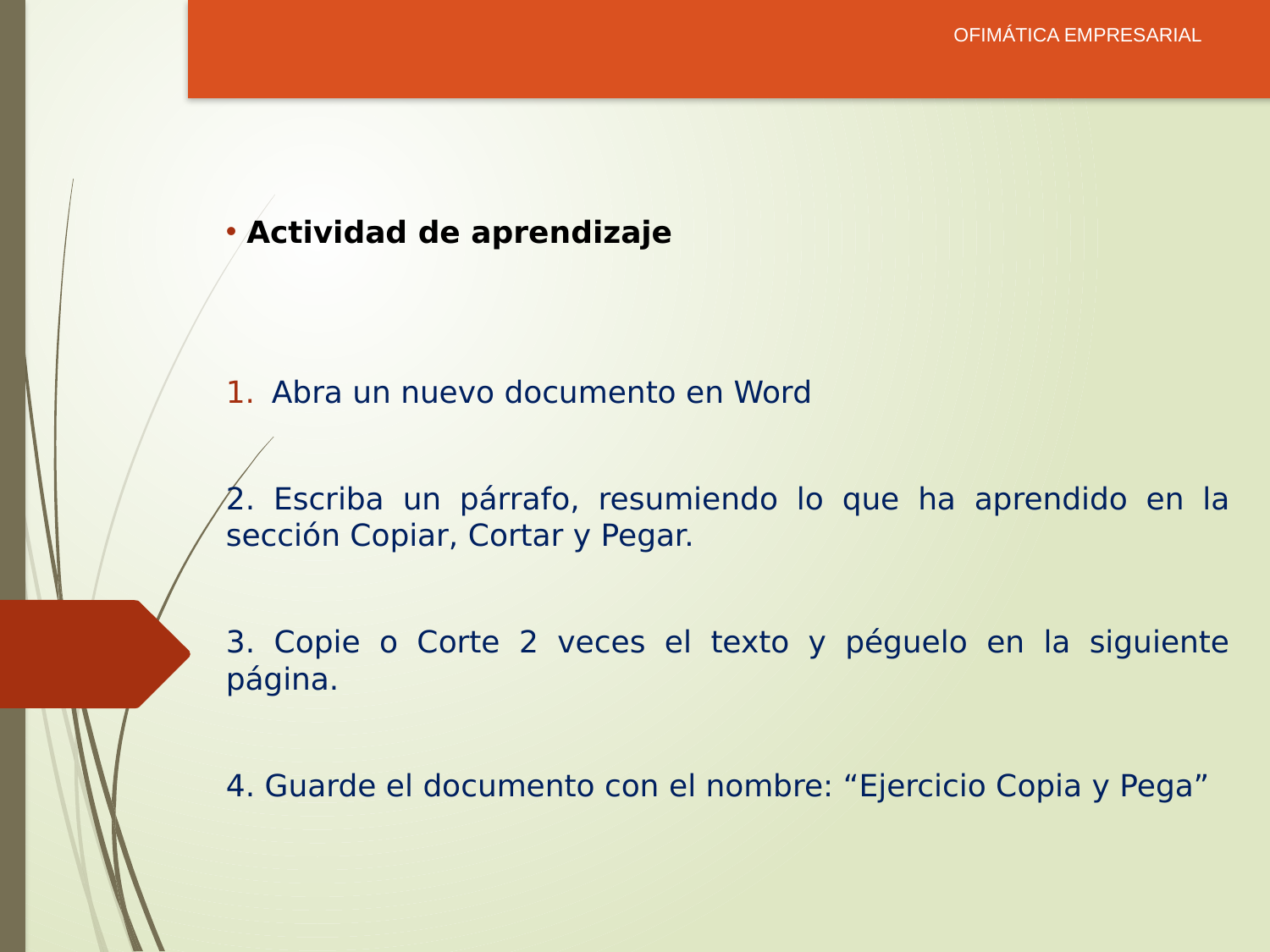

OFIMÁTICA EMPRESARIAL

 Actividad de aprendizaje

Abra un nuevo documento en Word

2. Escriba un párrafo, resumiendo lo que ha aprendido en la sección Copiar, Cortar y Pegar.

3. Copie o Corte 2 veces el texto y péguelo en la siguiente página.

4. Guarde el documento con el nombre: “Ejercicio Copia y Pega”